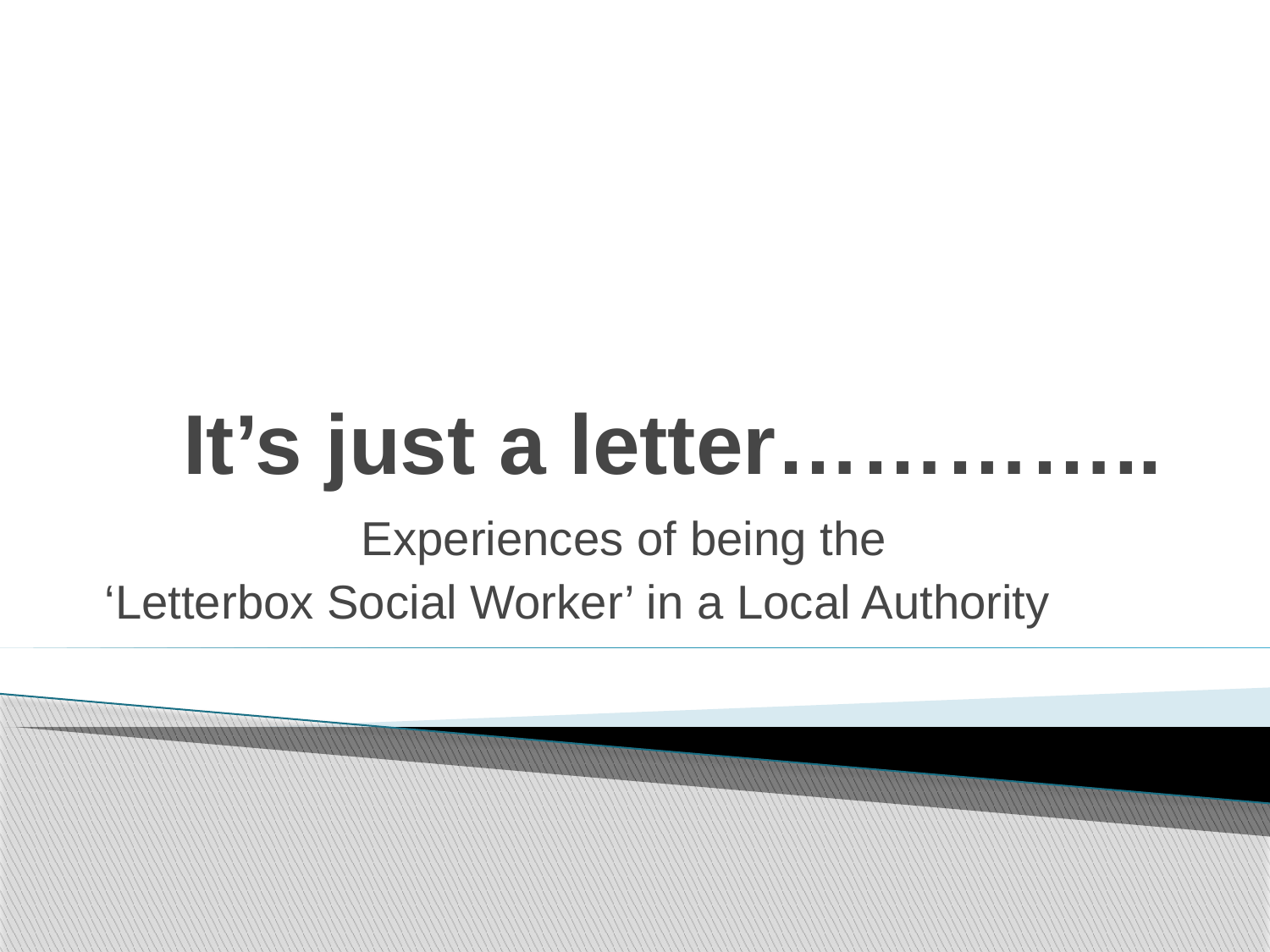

# It’s just a letter…………..
Experiences of being the
‘Letterbox Social Worker’ in a Local Authority